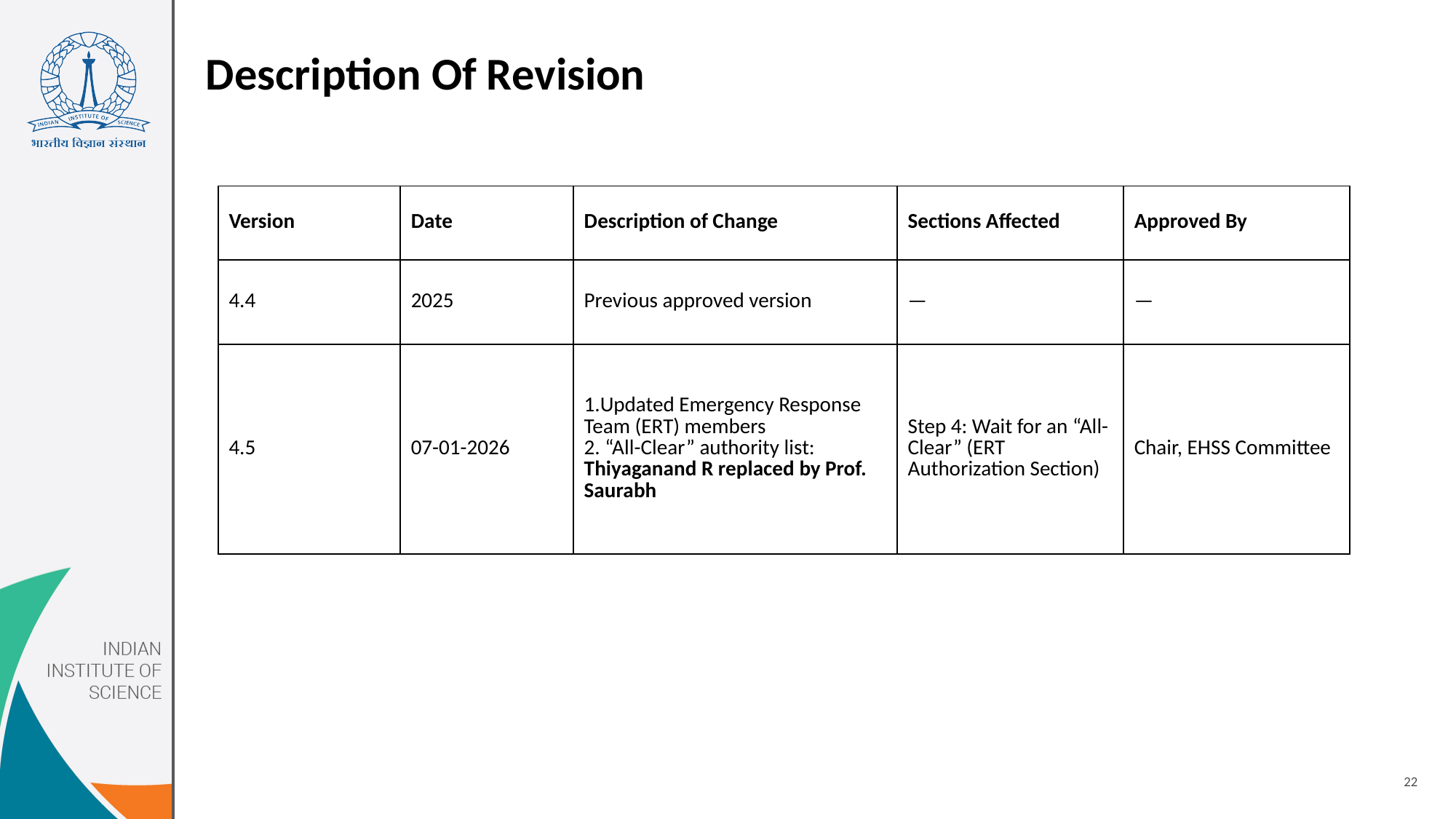

# Description Of Revision
| Version | Date | Description of Change | Sections Affected | Approved By |
| --- | --- | --- | --- | --- |
| 4.4 | 2025 | Previous approved version | — | — |
| 4.5 | 07-01-2026 | 1.Updated Emergency Response Team (ERT) members 2. “All-Clear” authority list: Thiyaganand R replaced by Prof. Saurabh | Step 4: Wait for an “All-Clear” (ERT Authorization Section) | Chair, EHSS Committee |
22